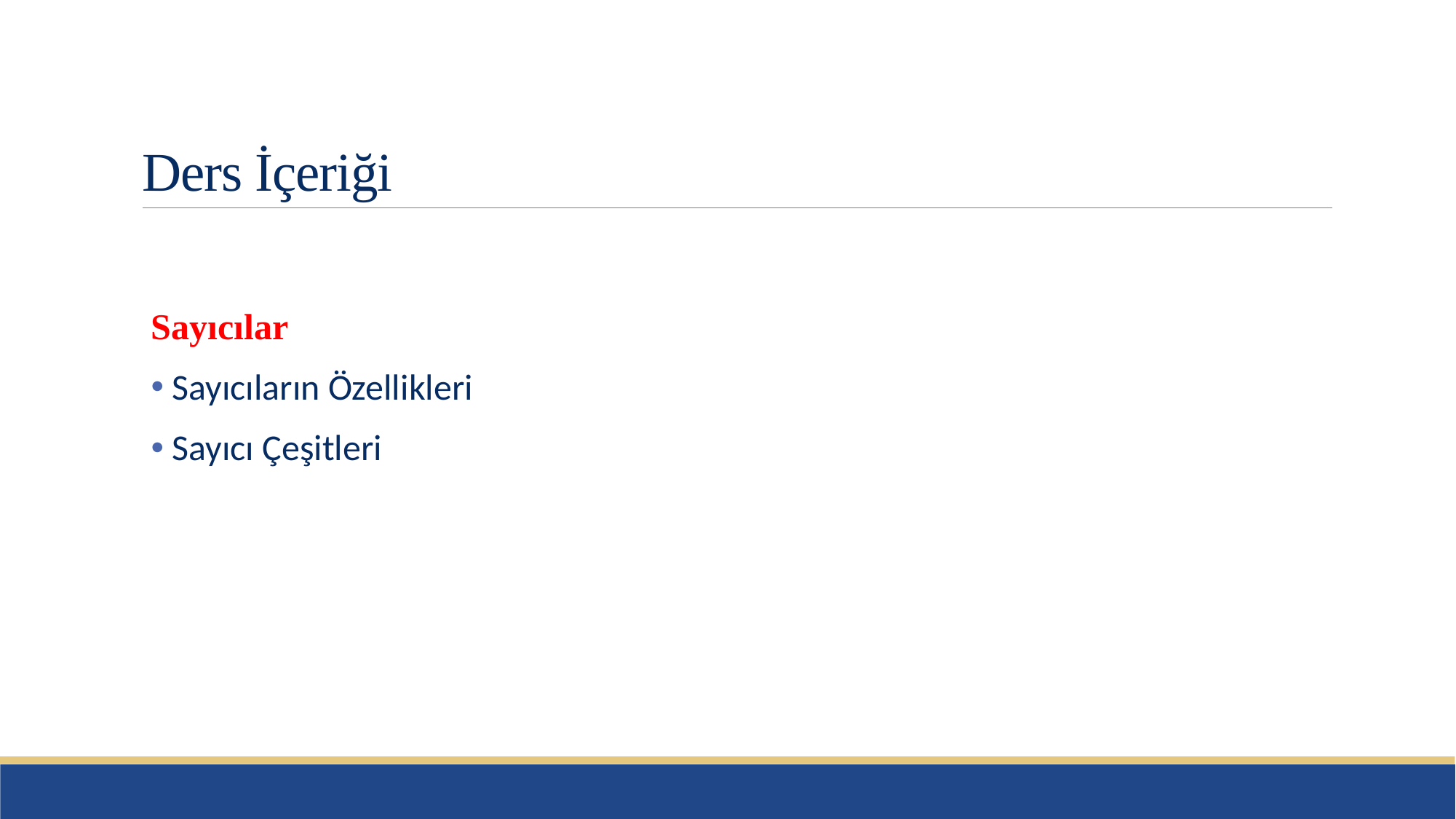

# Ders İçeriği
Sayıcılar
 Sayıcıların Özellikleri
 Sayıcı Çeşitleri